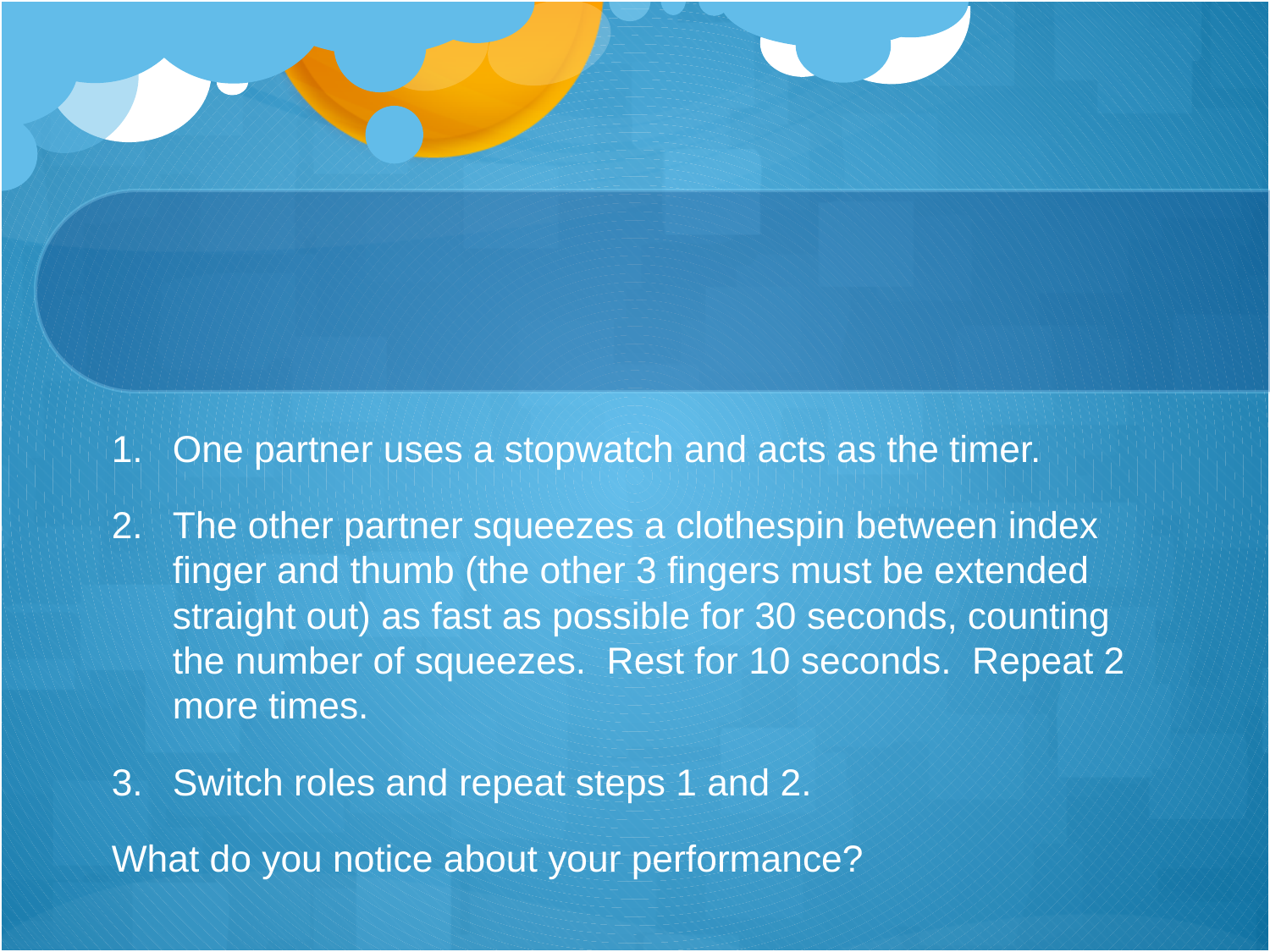

#
One partner uses a stopwatch and acts as the timer.
The other partner squeezes a clothespin between index finger and thumb (the other 3 fingers must be extended straight out) as fast as possible for 30 seconds, counting the number of squeezes.  Rest for 10 seconds.  Repeat 2 more times.
Switch roles and repeat steps 1 and 2.
What do you notice about your performance?